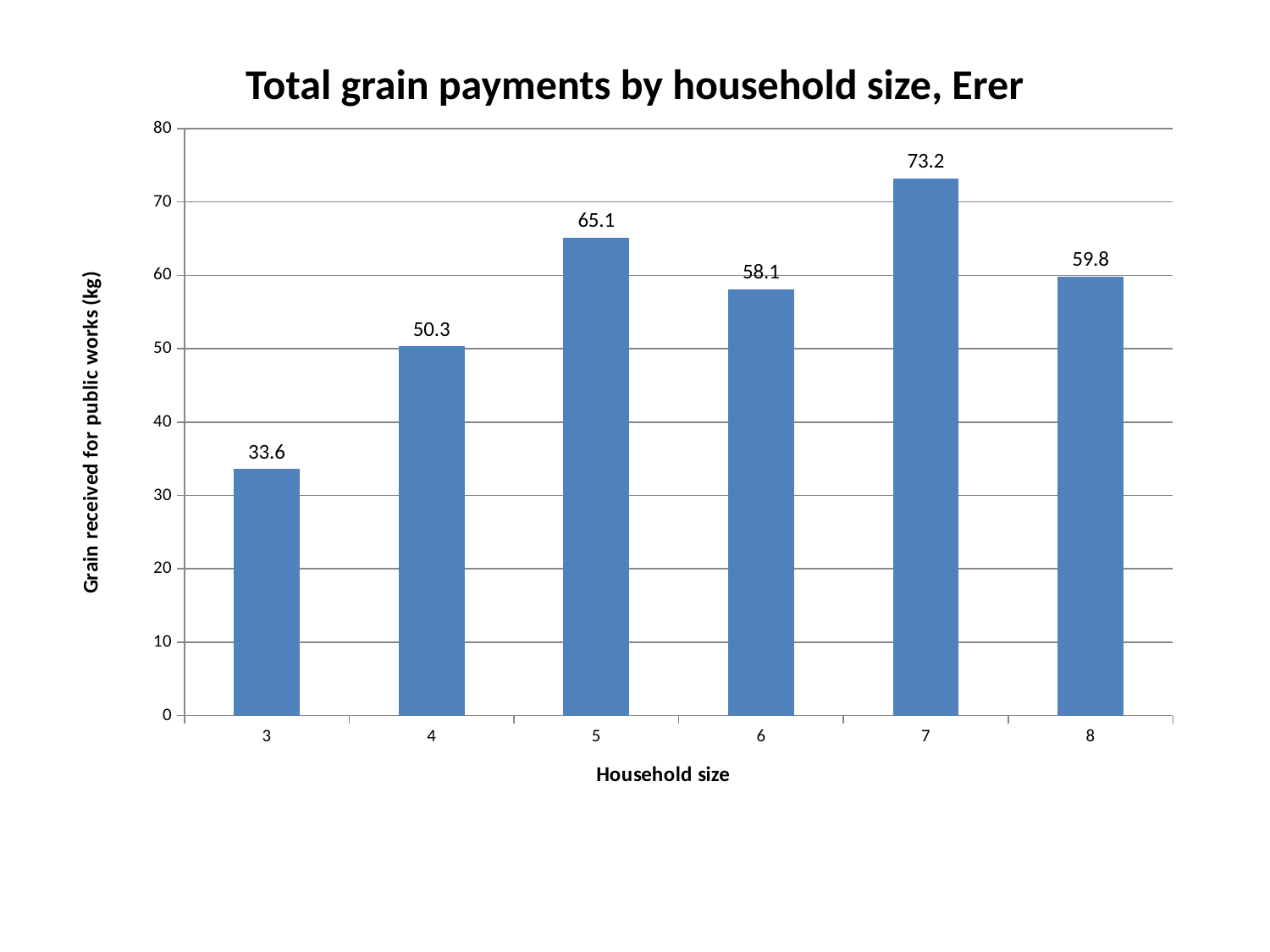

# Total grain payments by household size, Erer

### Chart

| Category |  |
|---|---|
| 3 | 33.6 |
| 4 | 50.3 |
| 5 | 65.1 |
| 6 | 58.1 |
| 7 | 73.2 |
| 8 | 59.8 |